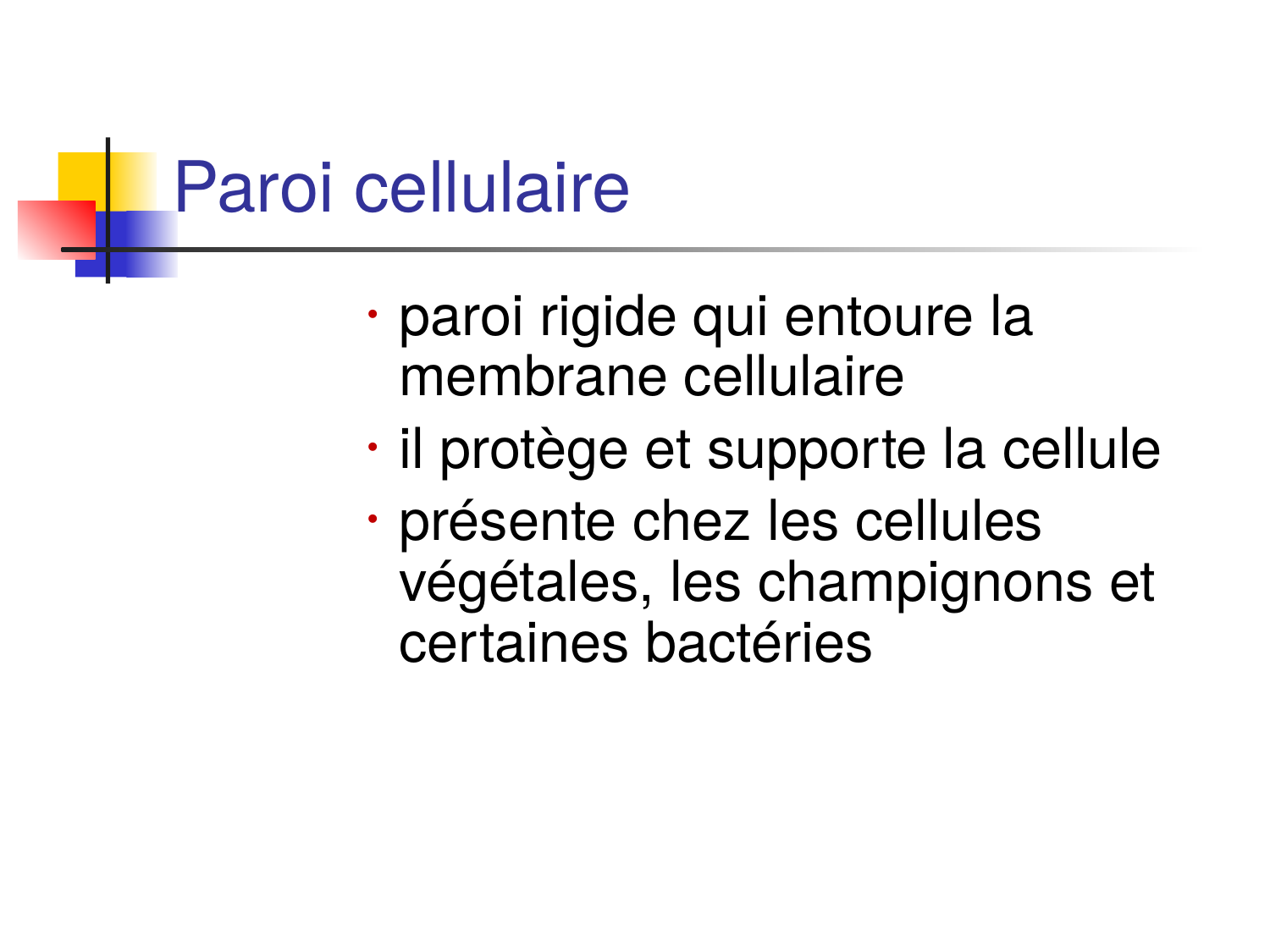

# Paroi cellulaire
paroi rigide qui entoure la membrane cellulaire
il protège et supporte la cellule
présente chez les cellules végétales, les champignons et certaines bactéries